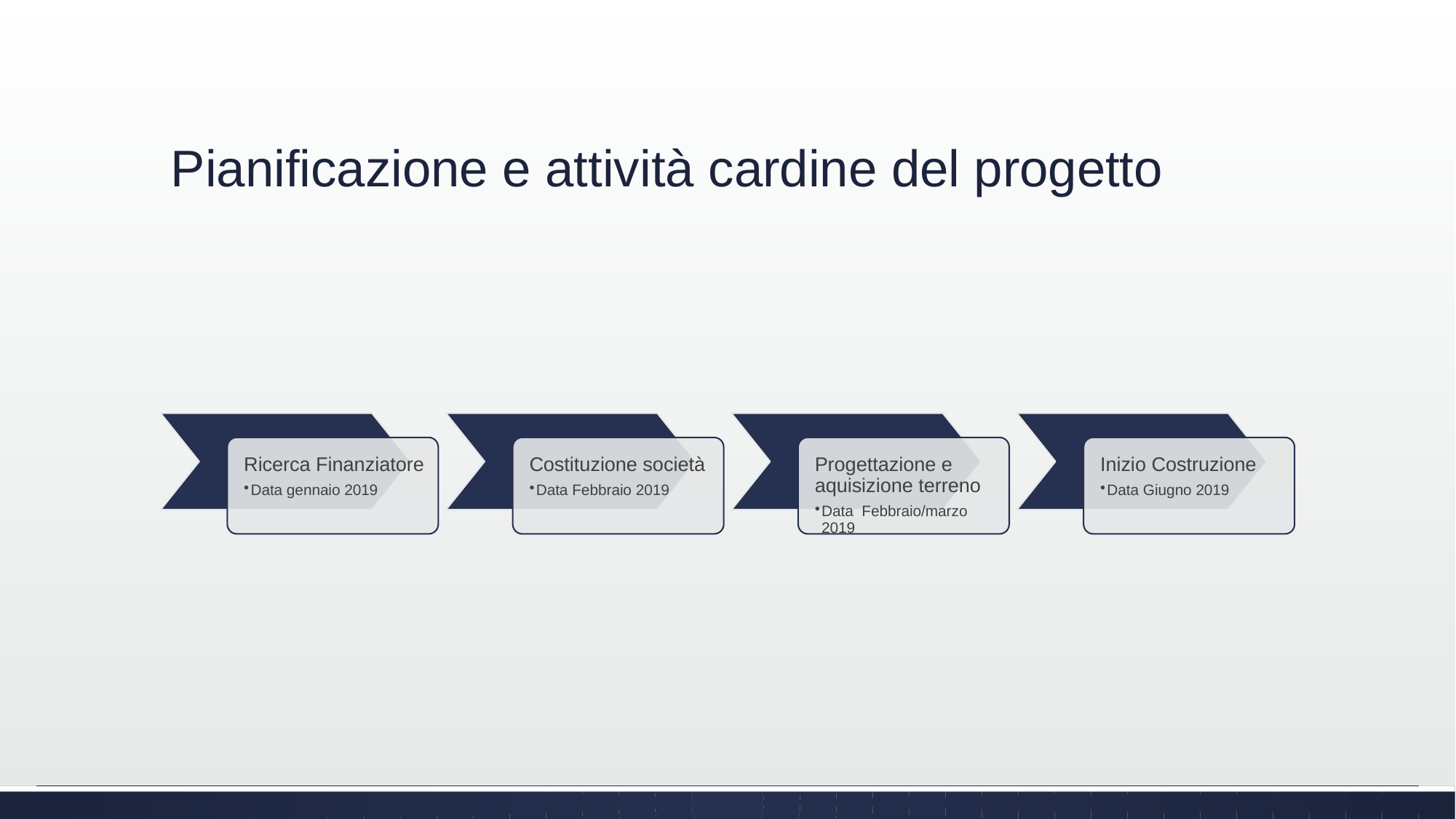

# Pianificazione e attività cardine del progetto
Ricerca Finanziatore
Data gennaio 2019
Costituzione società
Data Febbraio 2019
Progettazione e aquisizione terreno
Data  Febbraio/marzo 2019
Inizio Costruzione
Data Giugno 2019